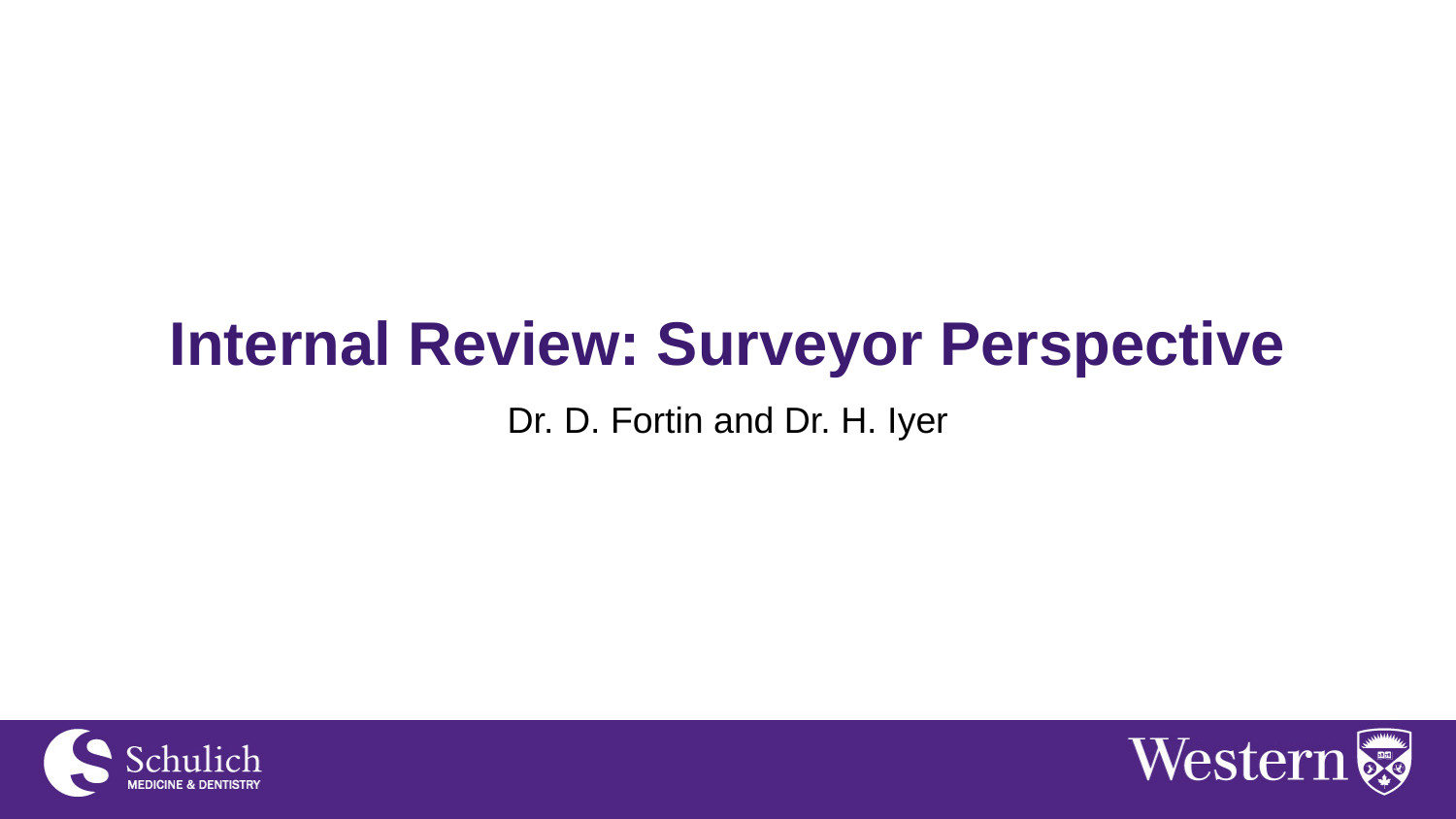

# Internal Review: Surveyor Perspective
Dr. D. Fortin and Dr. H. Iyer